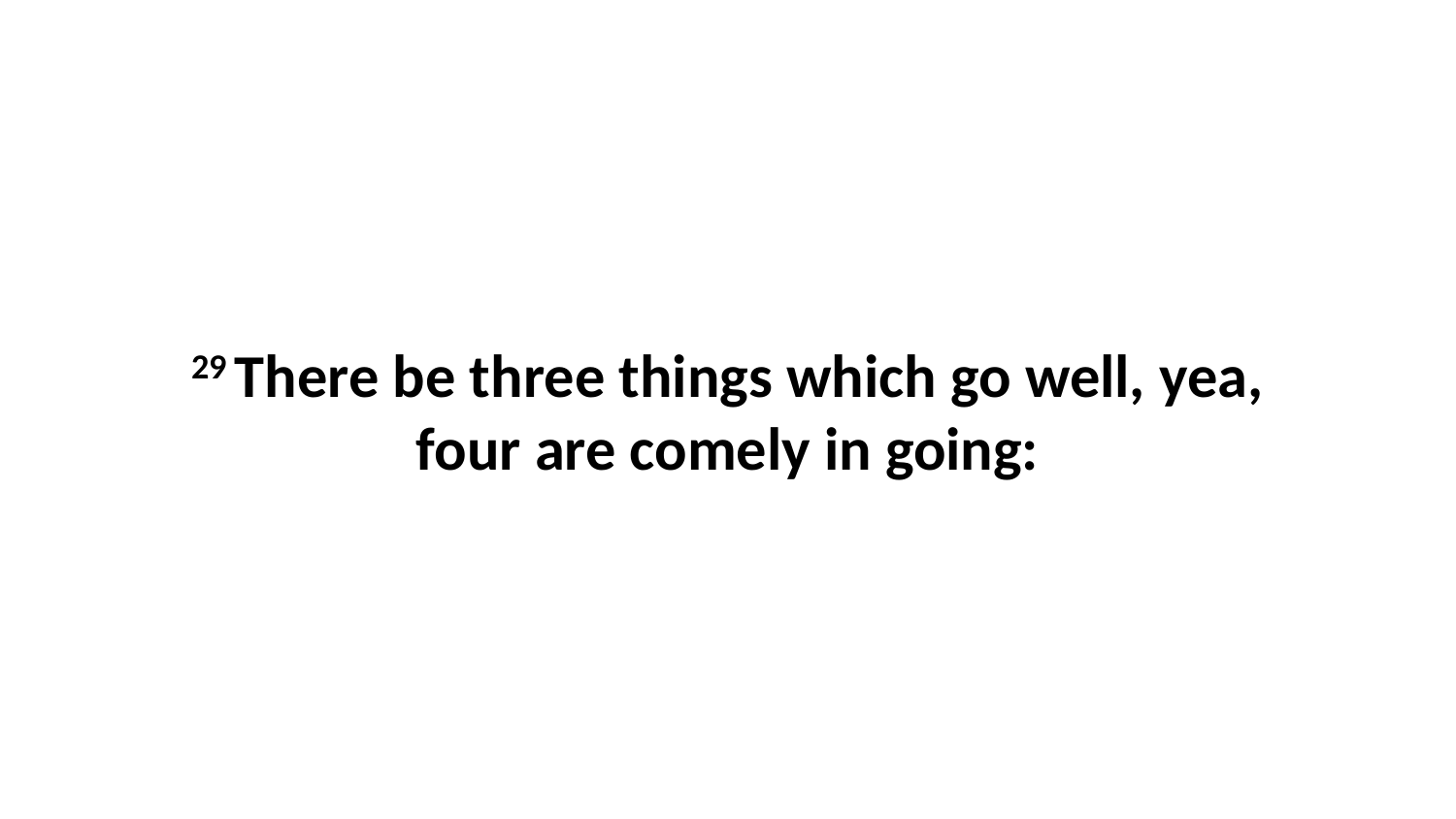

29 There be three things which go well, yea, four are comely in going: